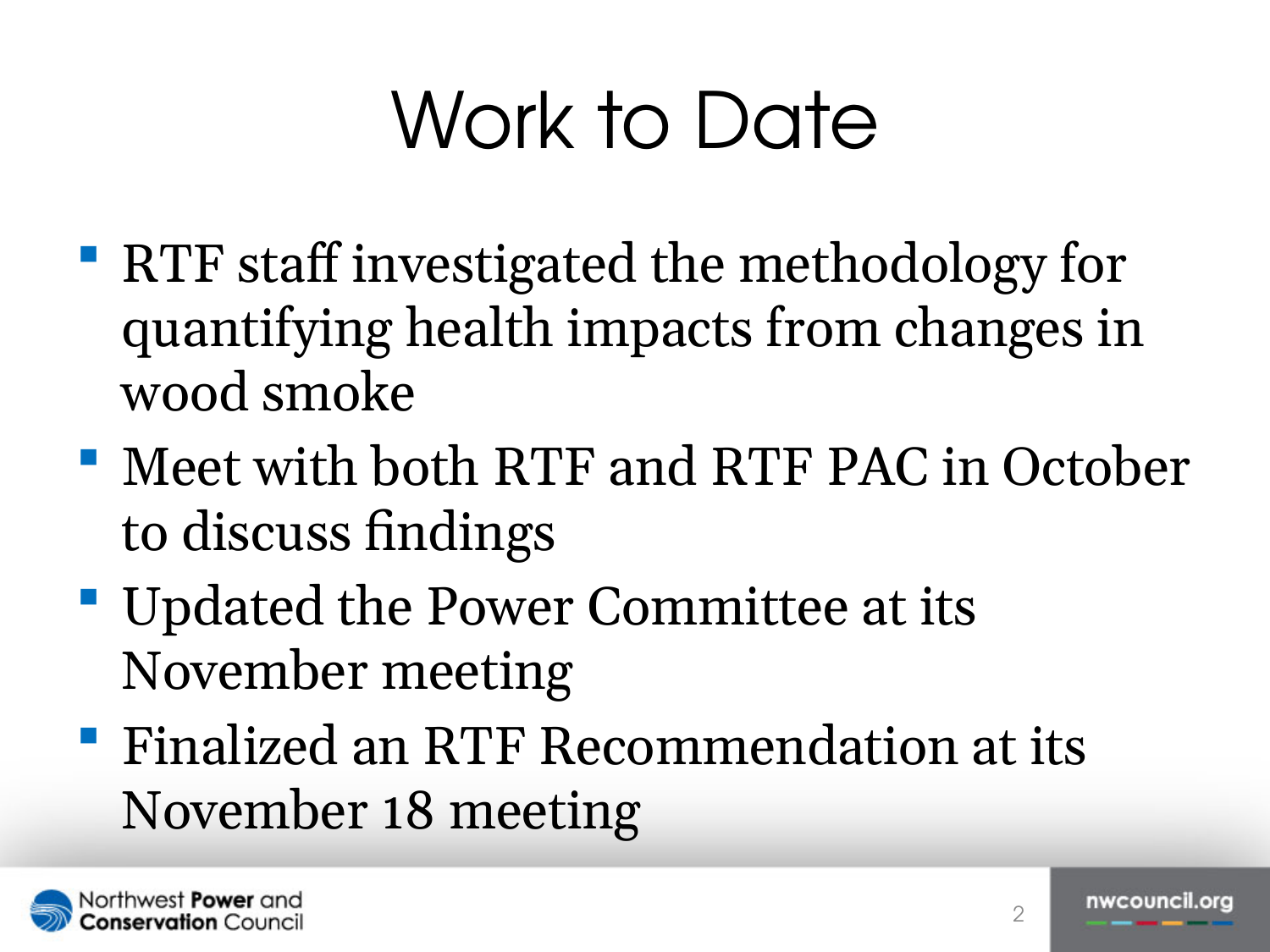

# Work to Date
RTF staff investigated the methodology for quantifying health impacts from changes in wood smoke
Meet with both RTF and RTF PAC in October to discuss findings
Updated the Power Committee at its November meeting
Finalized an RTF Recommendation at its November 18 meeting

2